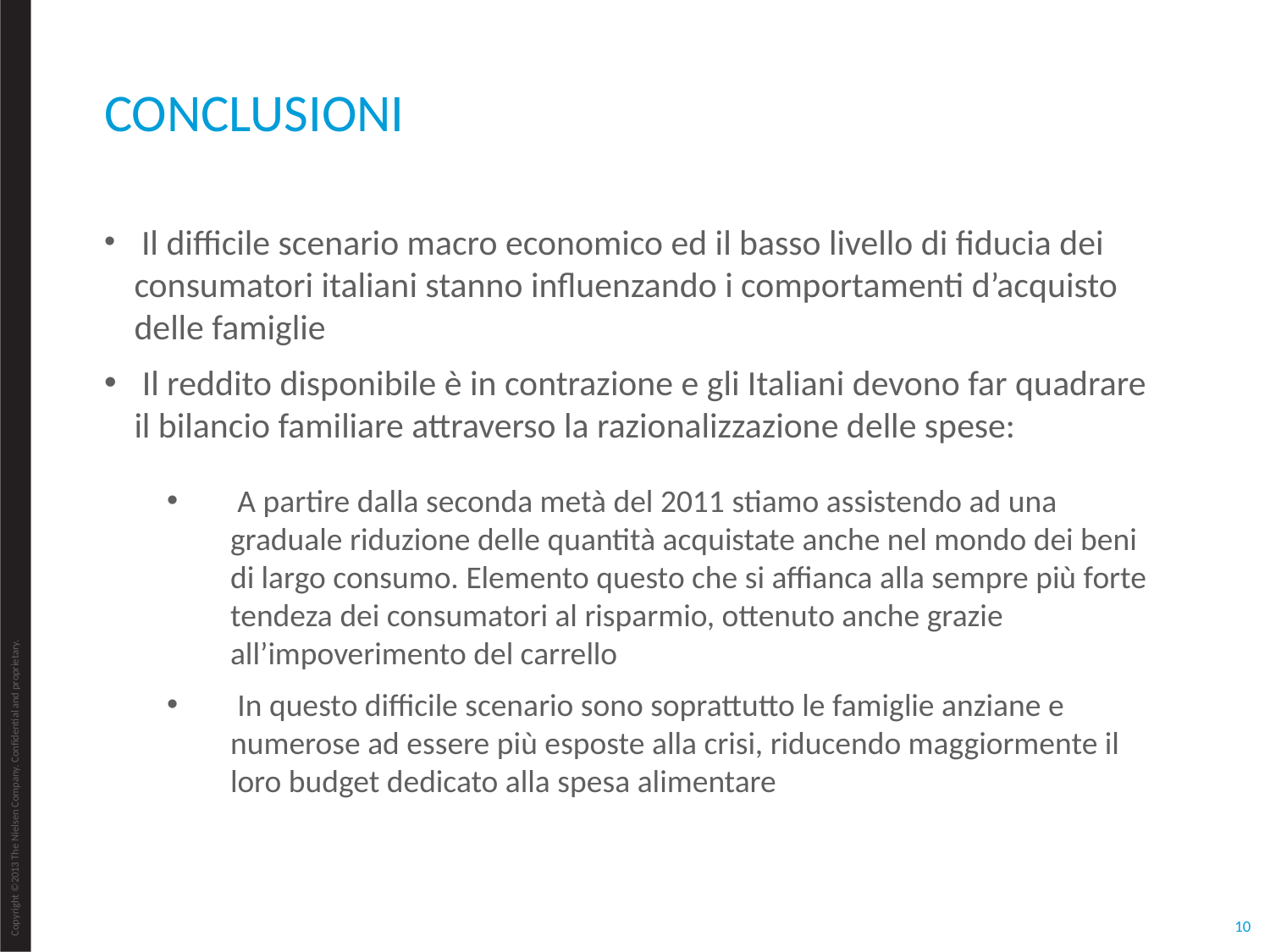

CONCLUSIONI

 Il difficile scenario macro economico ed il basso livello di fiducia dei consumatori italiani stanno influenzando i comportamenti d’acquisto delle famiglie
 Il reddito disponibile è in contrazione e gli Italiani devono far quadrare il bilancio familiare attraverso la razionalizzazione delle spese:

 A partire dalla seconda metà del 2011 stiamo assistendo ad una graduale riduzione delle quantità acquistate anche nel mondo dei beni di largo consumo. Elemento questo che si affianca alla sempre più forte tendeza dei consumatori al risparmio, ottenuto anche grazie all’impoverimento del carrello
 In questo difficile scenario sono soprattutto le famiglie anziane e numerose ad essere più esposte alla crisi, riducendo maggiormente il loro budget dedicato alla spesa alimentare